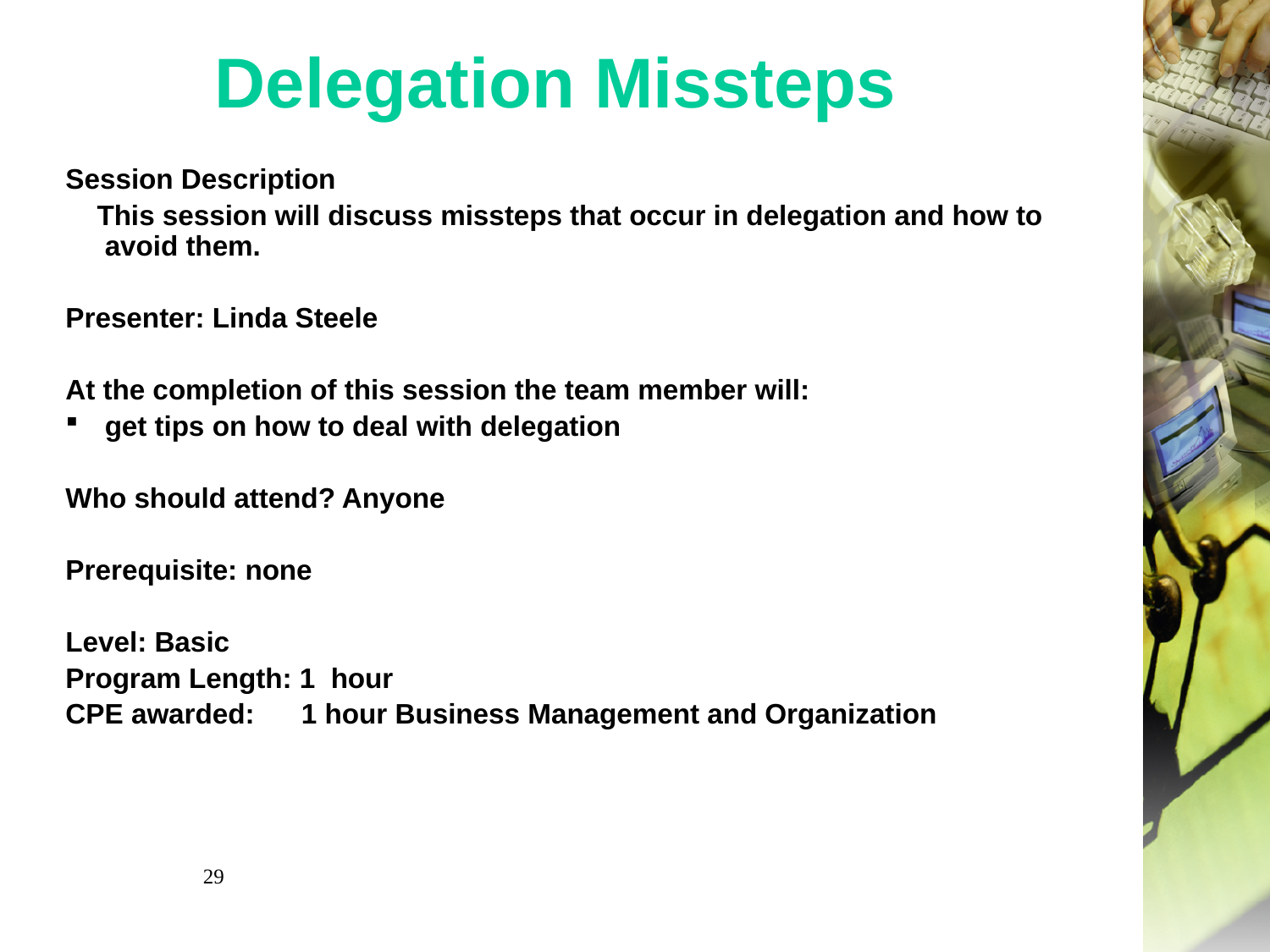

# Delegation Missteps
Session Description
    This session will discuss missteps that occur in delegation and how to avoid them.

Presenter: Linda Steele

At the completion of this session the team member will:
get tips on how to deal with delegation

Who should attend? Anyone

Prerequisite: none

Level: Basic
Program Length: 1  hour
CPE awarded:      1 hour Business Management and Organization

29